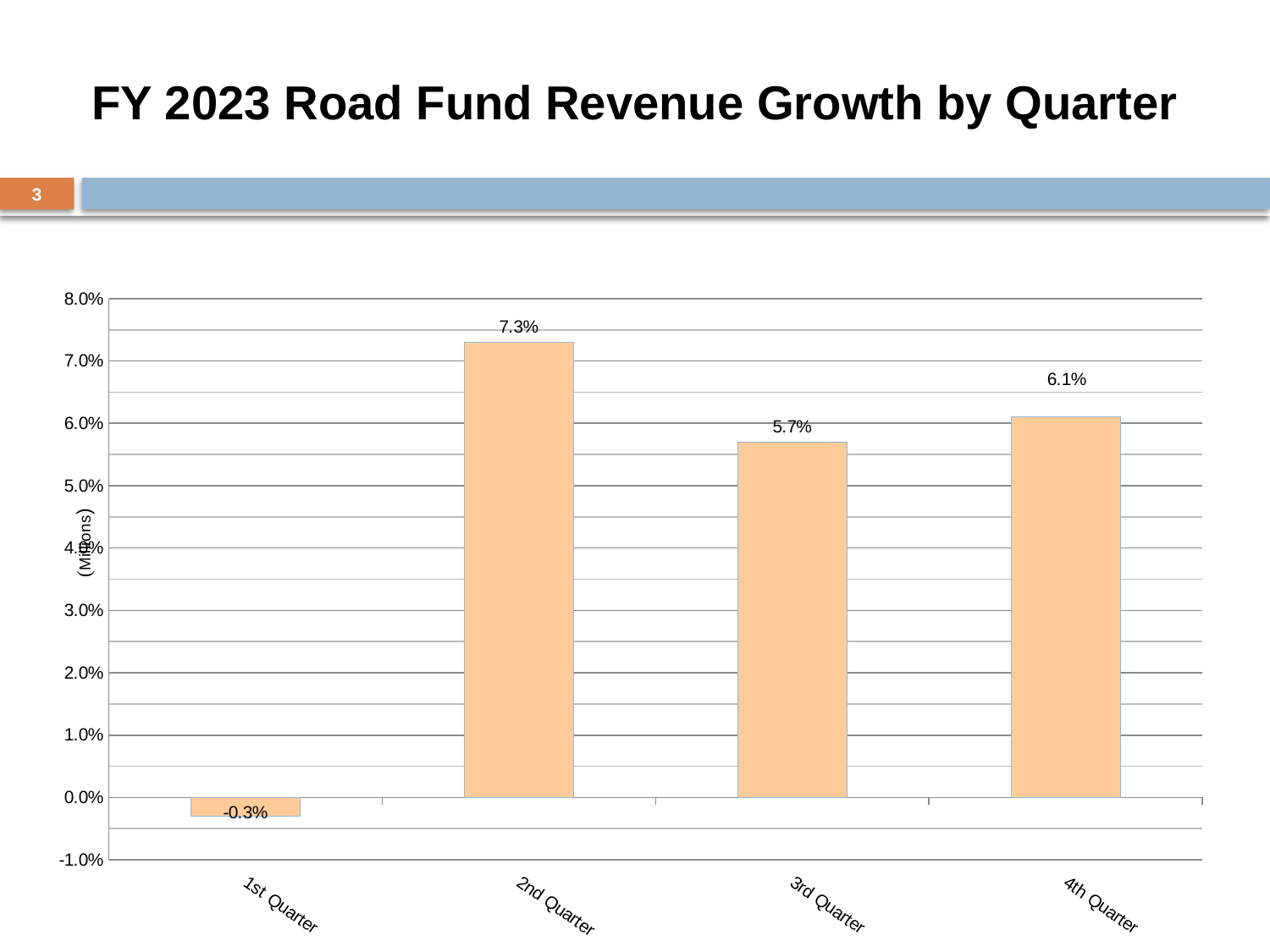

# FY 2023 Road Fund Revenue Growth by Quarter
3

### Chart

| Category |  |
|---|---|
| 1st Quarter | -0.003 |
| 2nd Quarter | 0.073 |
| 3rd Quarter | 0.057 |
| 4th Quarter | 0.061 |